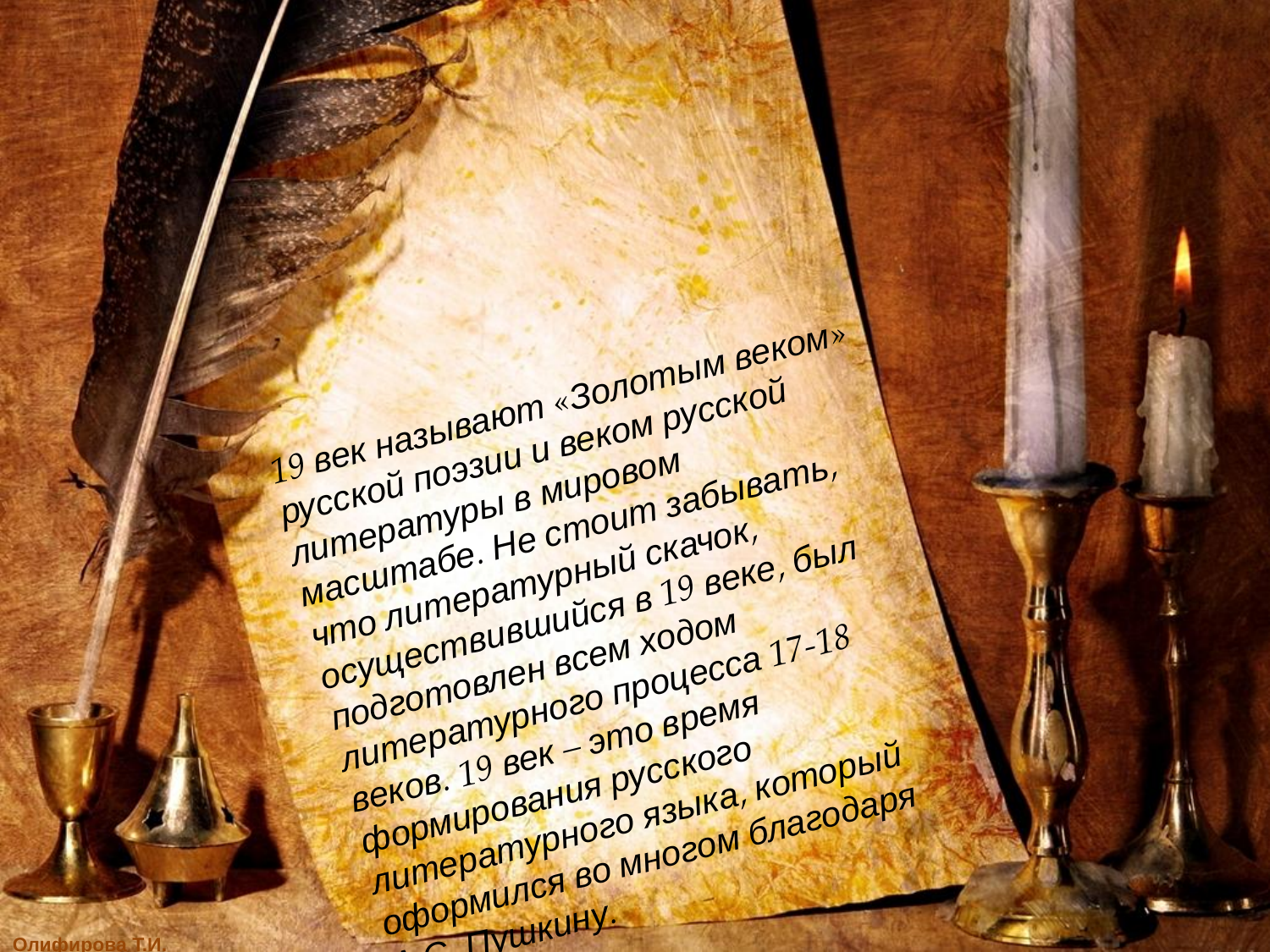

# 19 век называют «Золотым веком» русской поэзии и веком русской литературы в мировом масштабе. Не стоит забывать, что литературный скачок, осуществившийся в 19 веке, был подготовлен всем ходом литературного процесса 17-18 веков. 19 век – это время формирования русского литературного языка, который оформился во многом благодаря А.С. Пушкину.